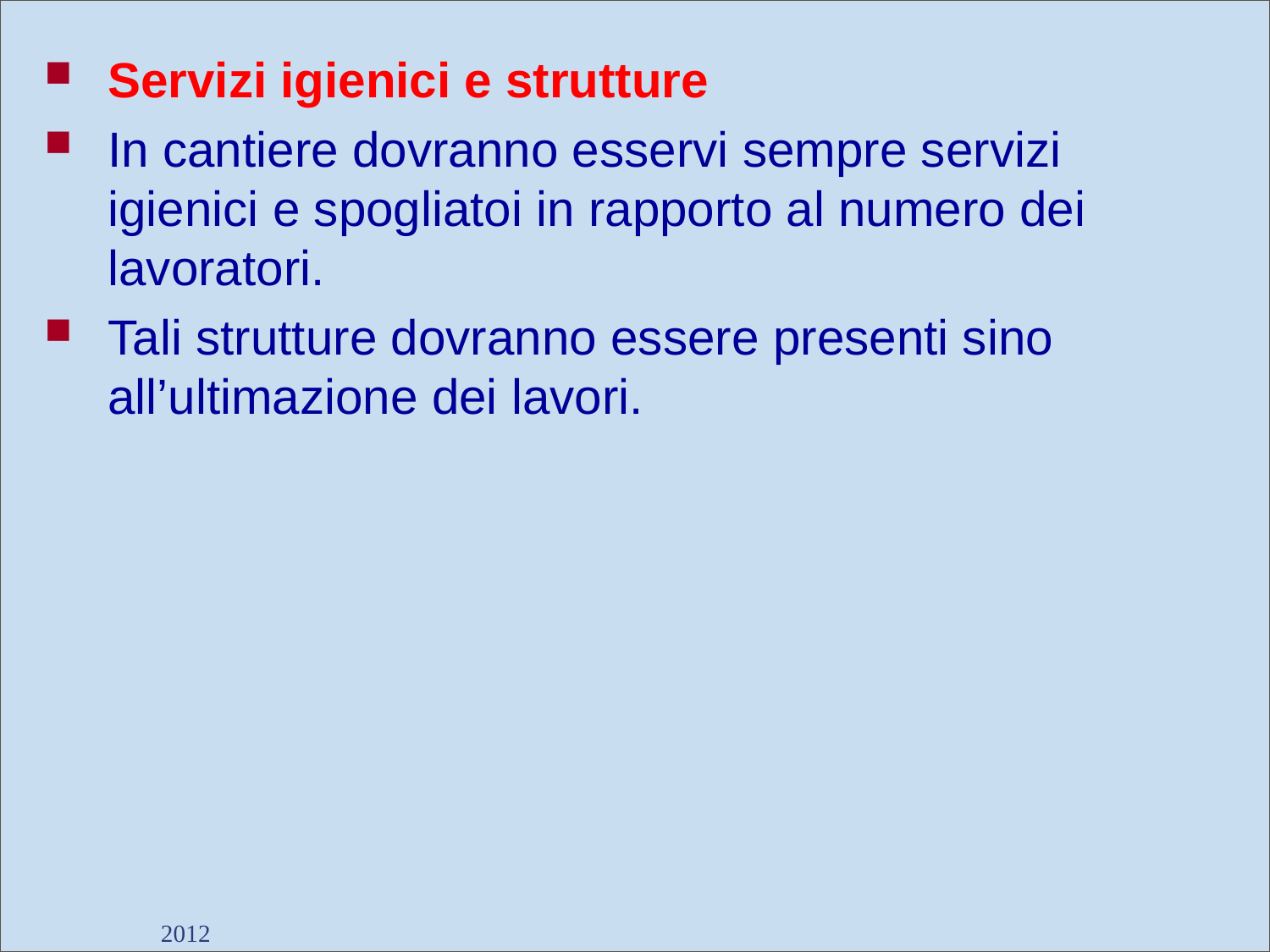

Servizi igienici e strutture
In cantiere dovranno esservi sempre servizi igienici e spogliatoi in rapporto al numero dei lavoratori.
Tali strutture dovranno essere presenti sino all’ultimazione dei lavori.
2012
Dott. Giancarlo Negrello
52